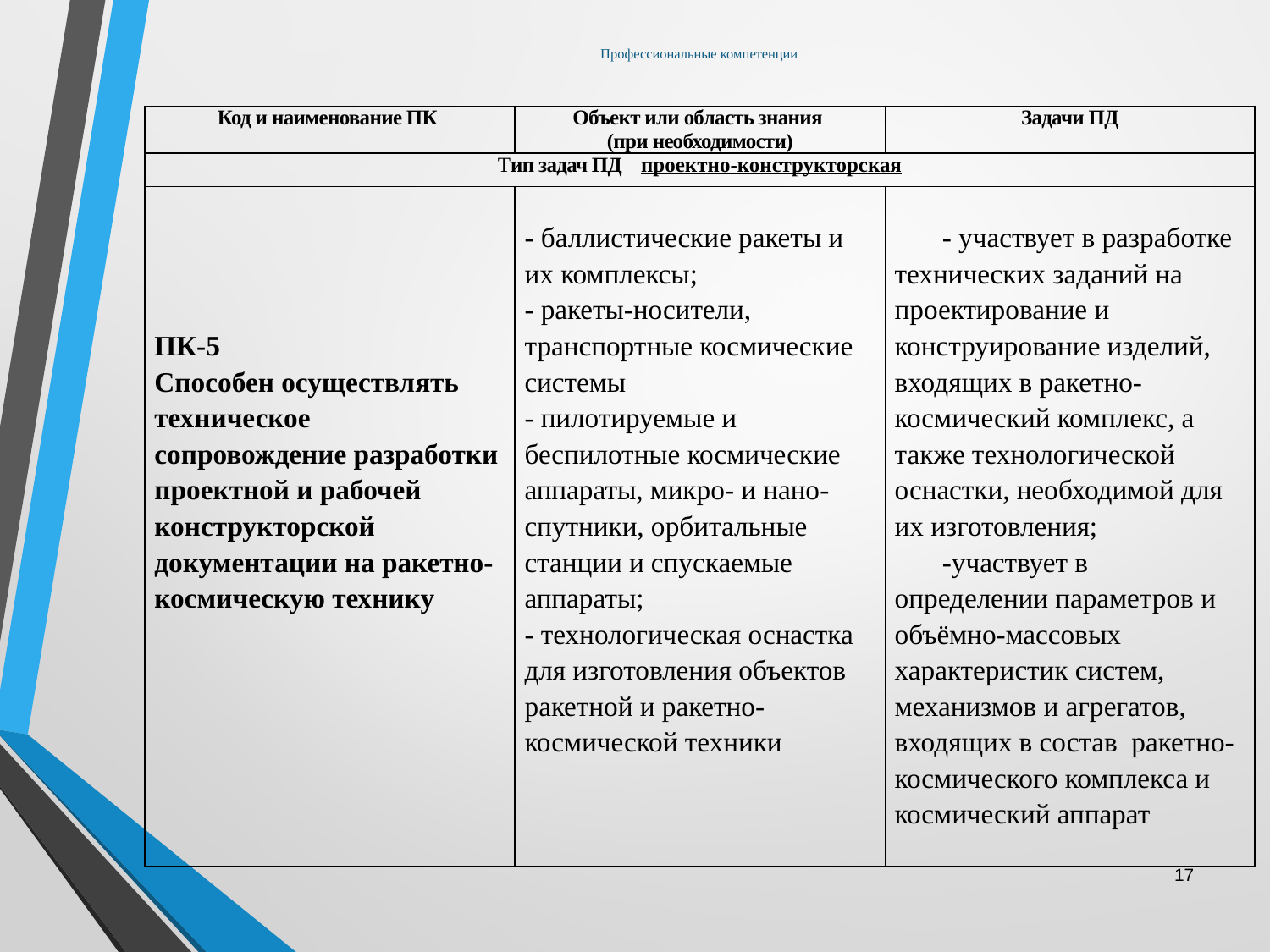

# Профессиональные компетенции
| Код и наименование ПК | Объект или область знания (при необходимости) | Задачи ПД |
| --- | --- | --- |
| Тип задач ПД проектно-конструкторская |  |  |
| ПК-5 Способен осуществлять техническое сопровождение разработки проектной и рабочей конструкторской документации на ракетно-космическую технику | - баллистические ракеты и их комплексы; - ракеты-носители, транспортные космические системы - пилотируемые и беспилотные космические аппараты, микро- и нано-спутники, орбитальные станции и спускаемые аппараты; - технологическая оснастка для изготовления объектов ракетной и ракетно-космической техники | - участвует в разработке технических заданий на проектирование и конструирование изделий, входящих в ракетно-космический комплекс, а также технологической оснастки, необходимой для их изготовления; -участвует в определении параметров и объёмно-массовых характеристик систем, механизмов и агрегатов, входящих в состав ракетно-космического комплекса и космический аппарат |
17